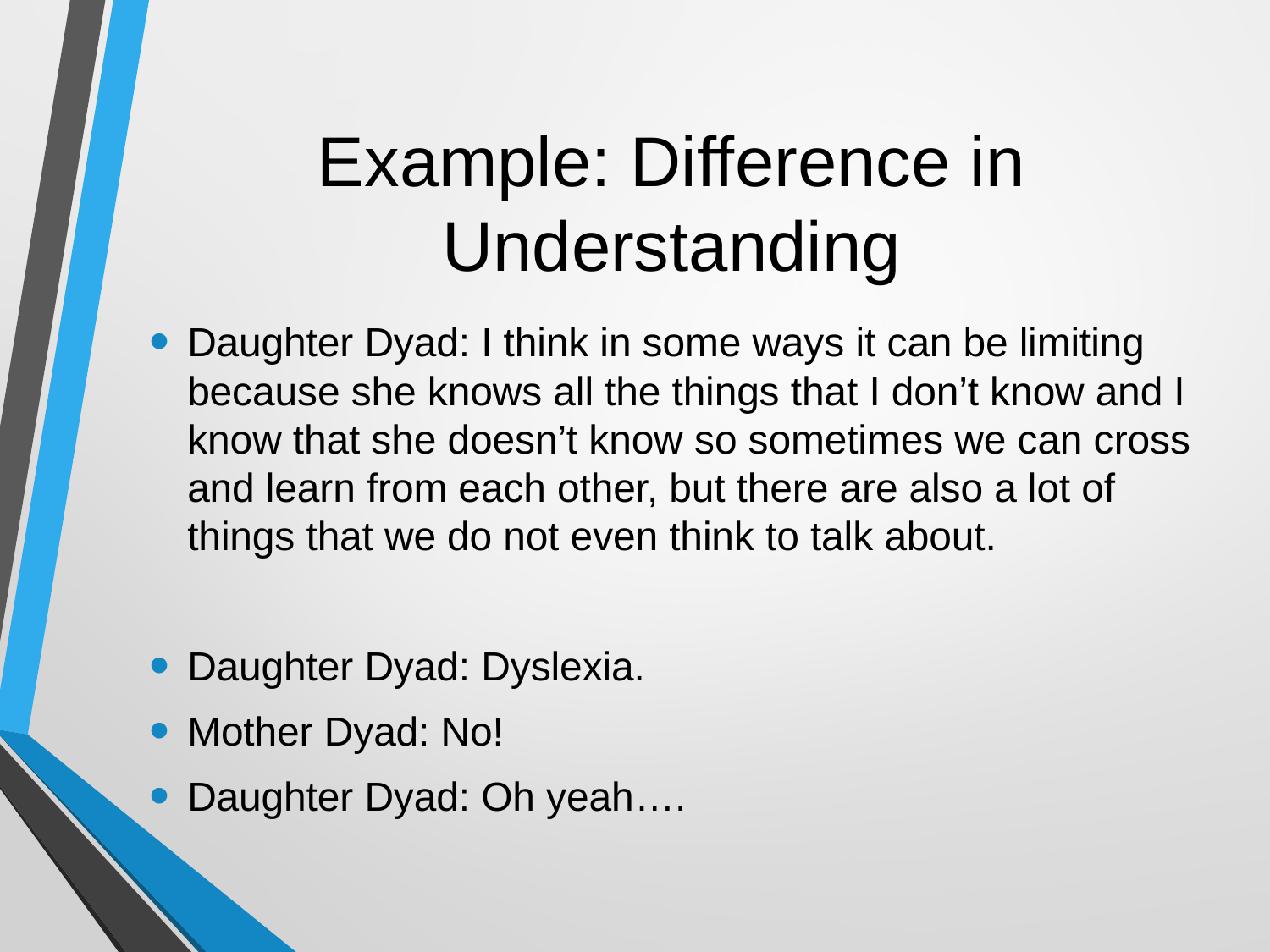

# Example: Difference in Understanding
Daughter Dyad: I think in some ways it can be limiting because she knows all the things that I don’t know and I know that she doesn’t know so sometimes we can cross and learn from each other, but there are also a lot of things that we do not even think to talk about.

Daughter Dyad: Dyslexia.
Mother Dyad: No!
Daughter Dyad: Oh yeah….